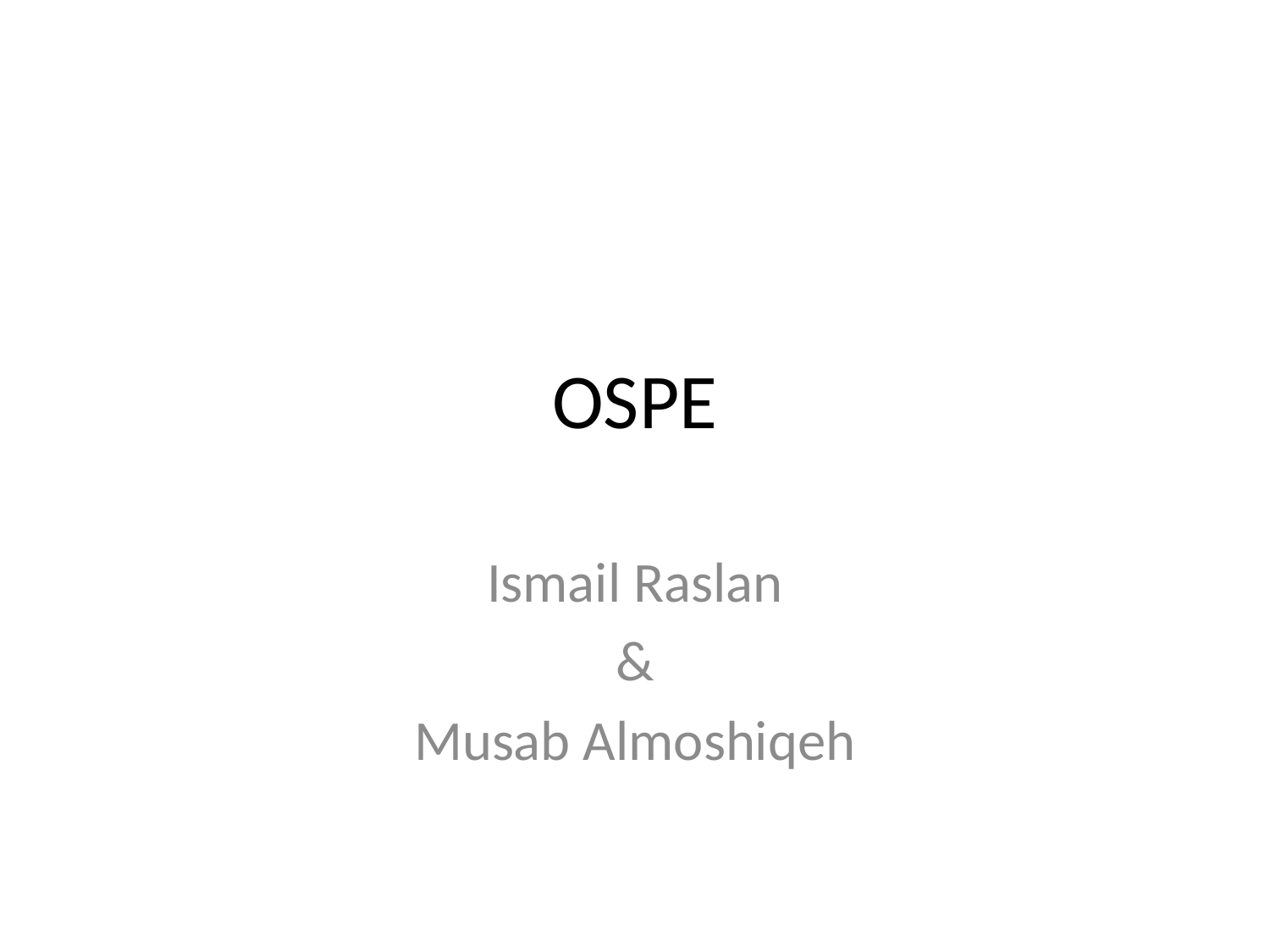

# OSPE
Ismail Raslan
&
Musab Almoshiqeh